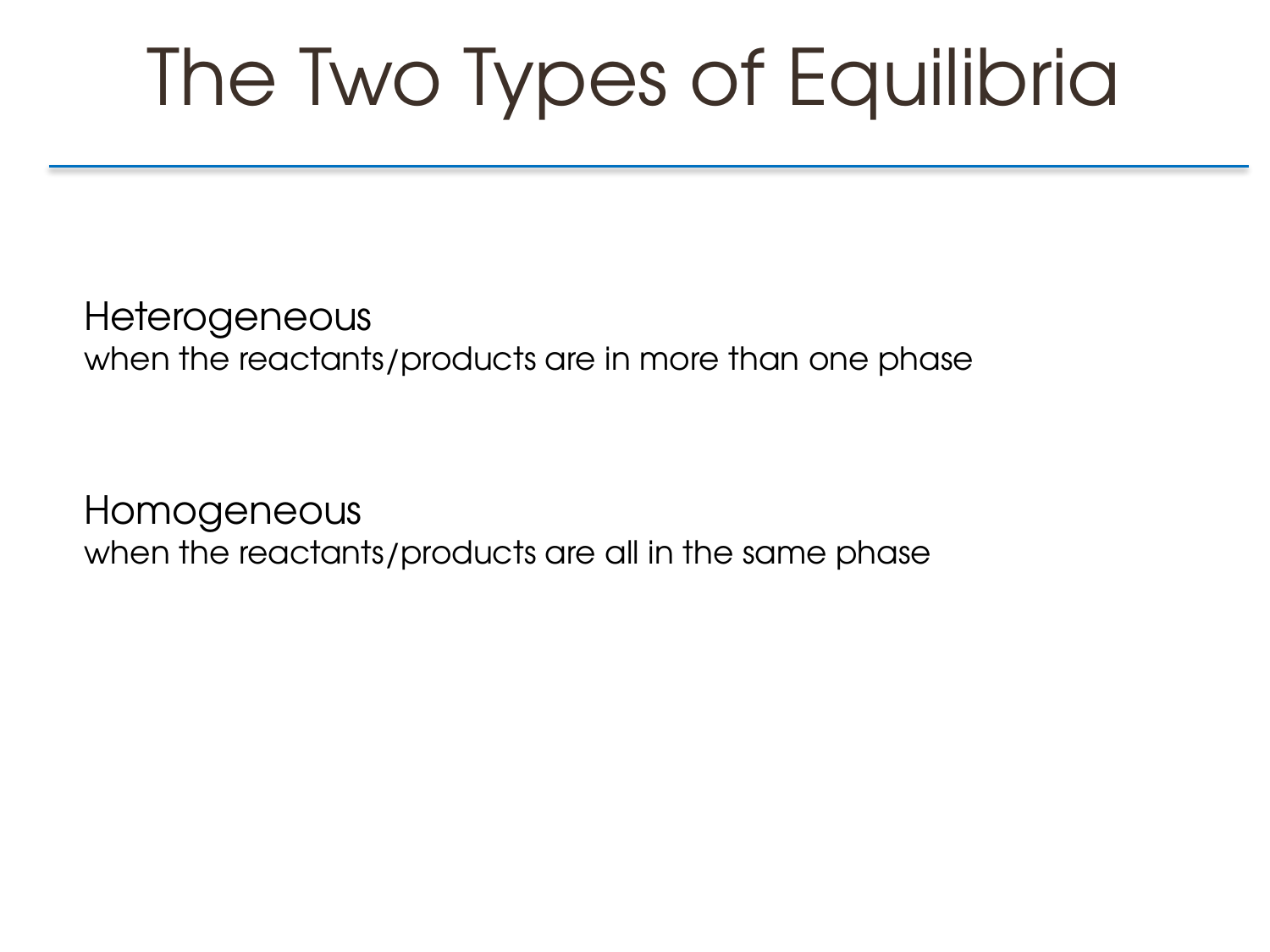

The Two Types of Equilibria
Heterogeneous
when the reactants/products are in more than one phase
Homogeneous
when the reactants/products are all in the same phase